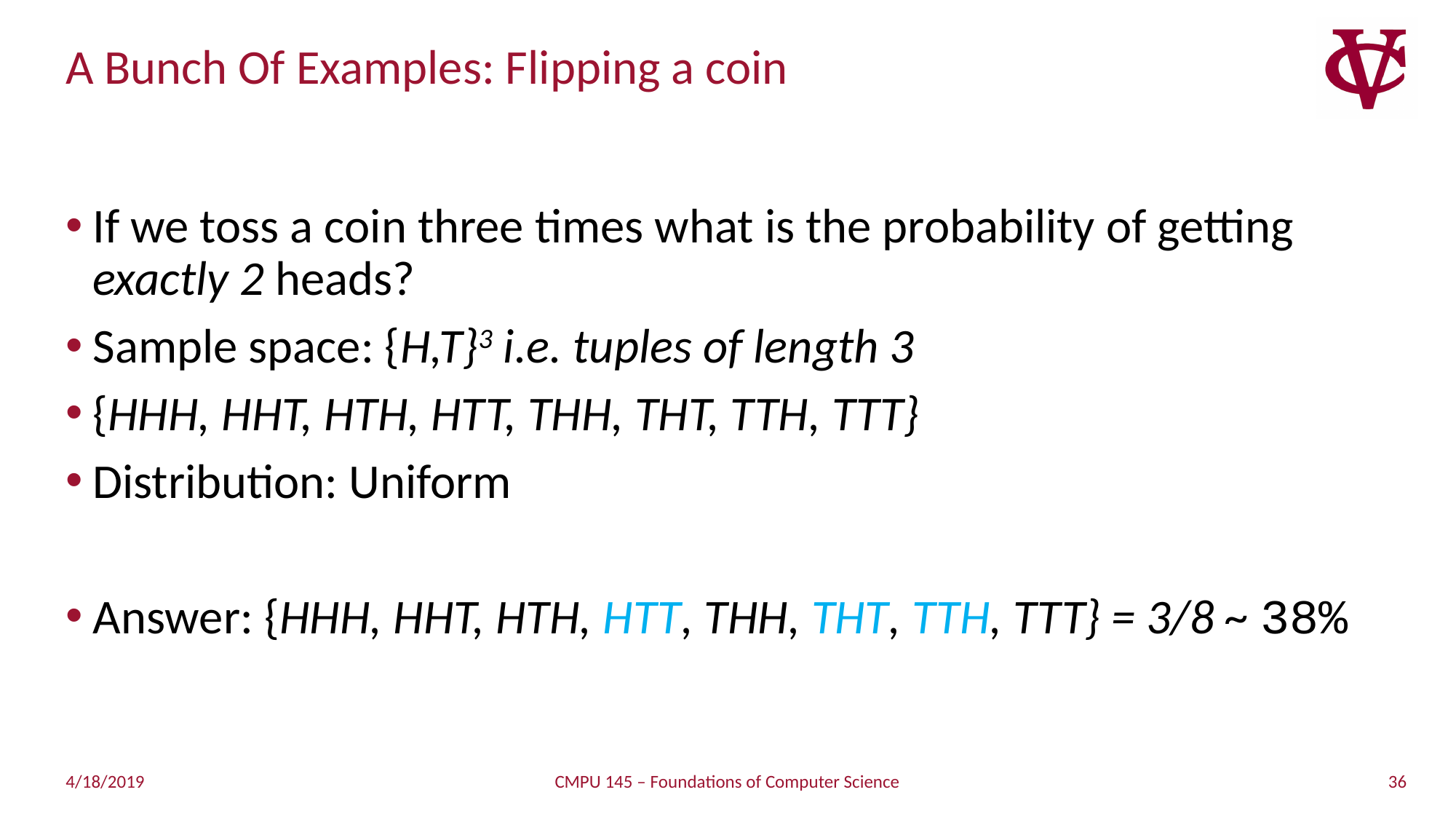

# A Bunch Of Examples: Flipping a coin

If we toss a coin three times what is the probability of getting exactly 2 heads?
Sample space: {H,T}3 i.e. tuples of length 3
{HHH, HHT, HTH, HTT, THH, THT, TTH, TTT}
Distribution: Uniform

Answer: {HHH, HHT, HTH, HTT, THH, THT, TTH, TTT} = 3/8 ~ 38%

36
4/18/2019
CMPU 145 – Foundations of Computer Science